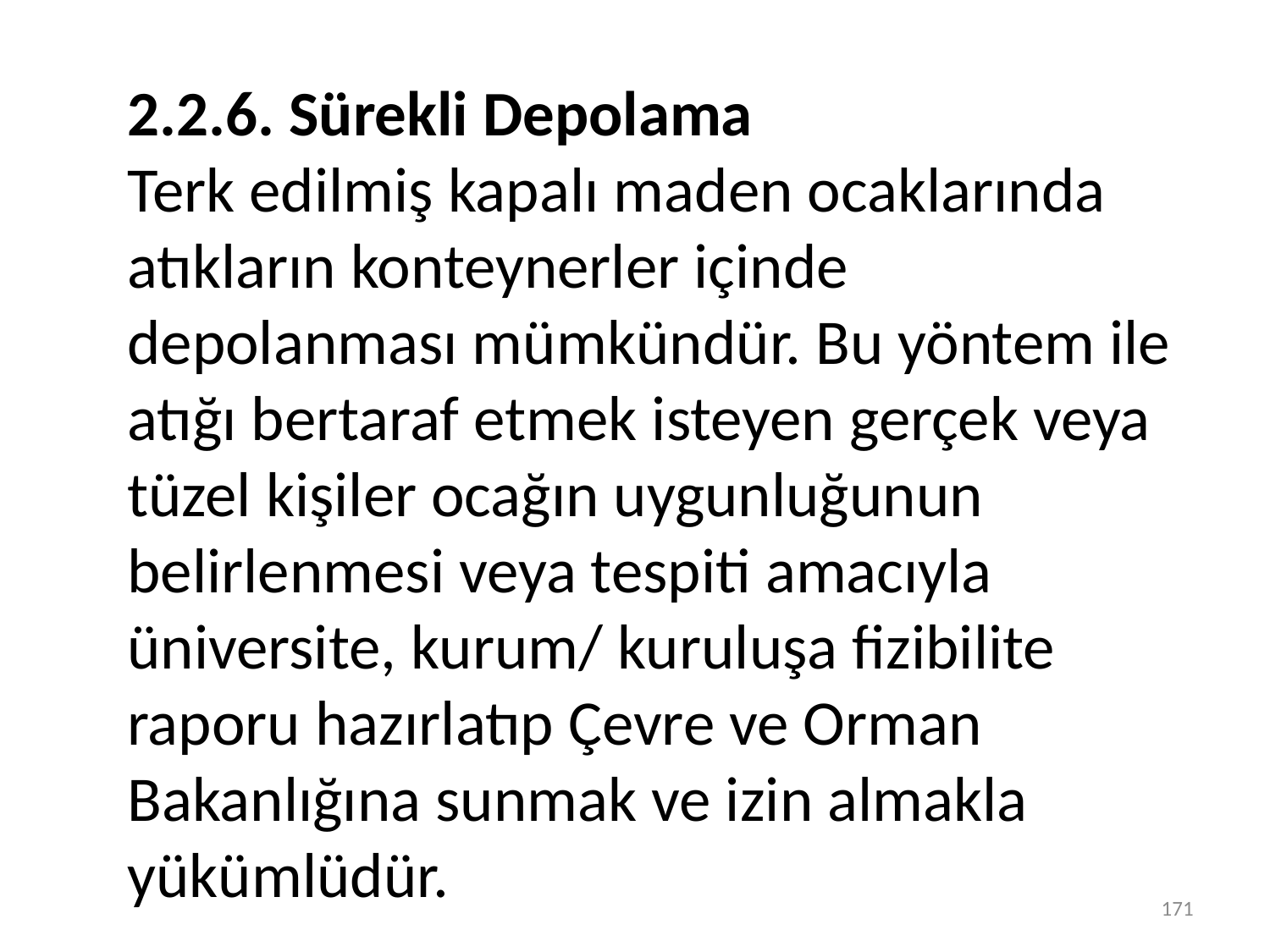

2.2.6. Sürekli Depolama
Terk edilmiş kapalı maden ocaklarında atıkların konteynerler içinde depolanması mümkündür. Bu yöntem ile atığı bertaraf etmek isteyen gerçek veya tüzel kişiler ocağın uygunluğunun belirlenmesi veya tespiti amacıyla üniversite, kurum/ kuruluşa fizibilite raporu hazırlatıp Çevre ve Orman Bakanlığına sunmak ve izin almakla yükümlüdür.
171